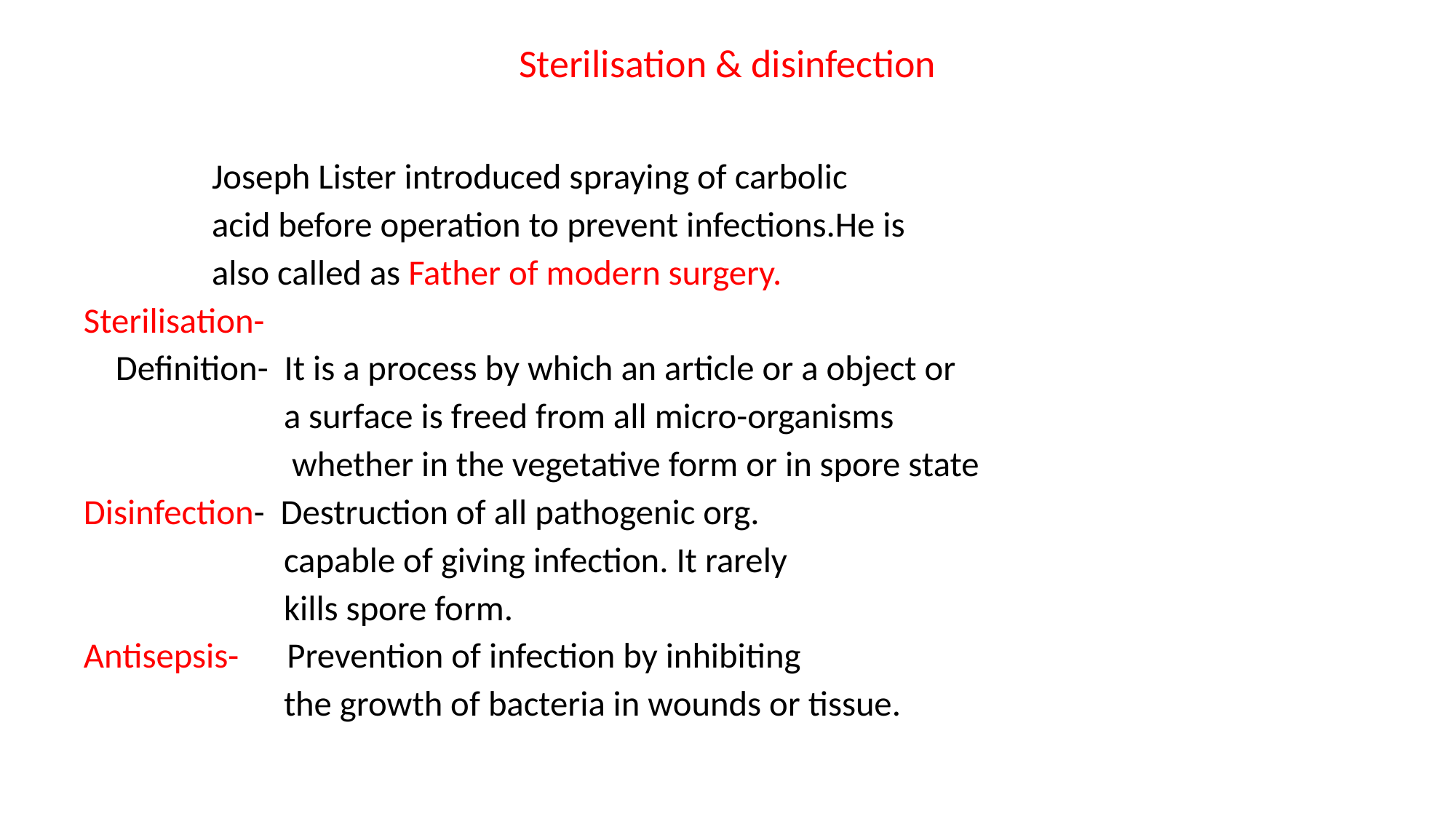

# Sterilisation & disinfection

                Joseph Lister introduced spraying of carbolic
                acid before operation to prevent infections.He is
                also called as Father of modern surgery.
Sterilisation-
    Definition-  It is a process by which an article or a object or
                         a surface is freed from all micro-organisms
                          whether in the vegetative form or in spore state
Disinfection-  Destruction of all pathogenic org.
                         capable of giving infection. It rarely
                         kills spore form.
Antisepsis-      Prevention of infection by inhibiting
                         the growth of bacteria in wounds or tissue.